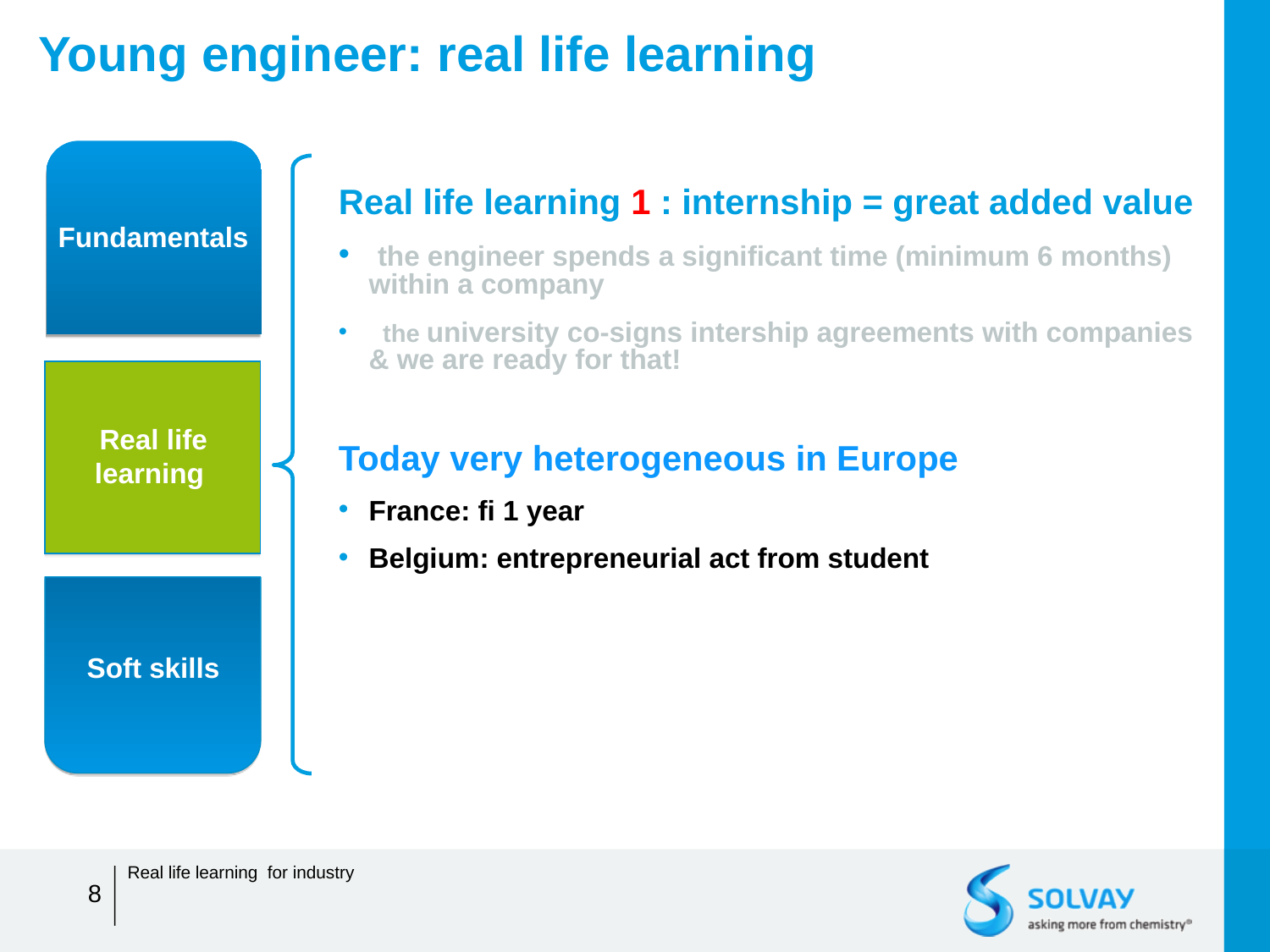

Young engineer: real life learning

Real life learning 1 : internship = great added value
 the engineer spends a significant time (minimum 6 months) within a company
  the university co-signs intership agreements with companies & we are ready for that!

Today very heterogeneous in Europe
France: fi 1 year
Belgium: entrepreneurial act from student

Fundamentals

Real life learning

Soft skills
Real life learning  for industry
8